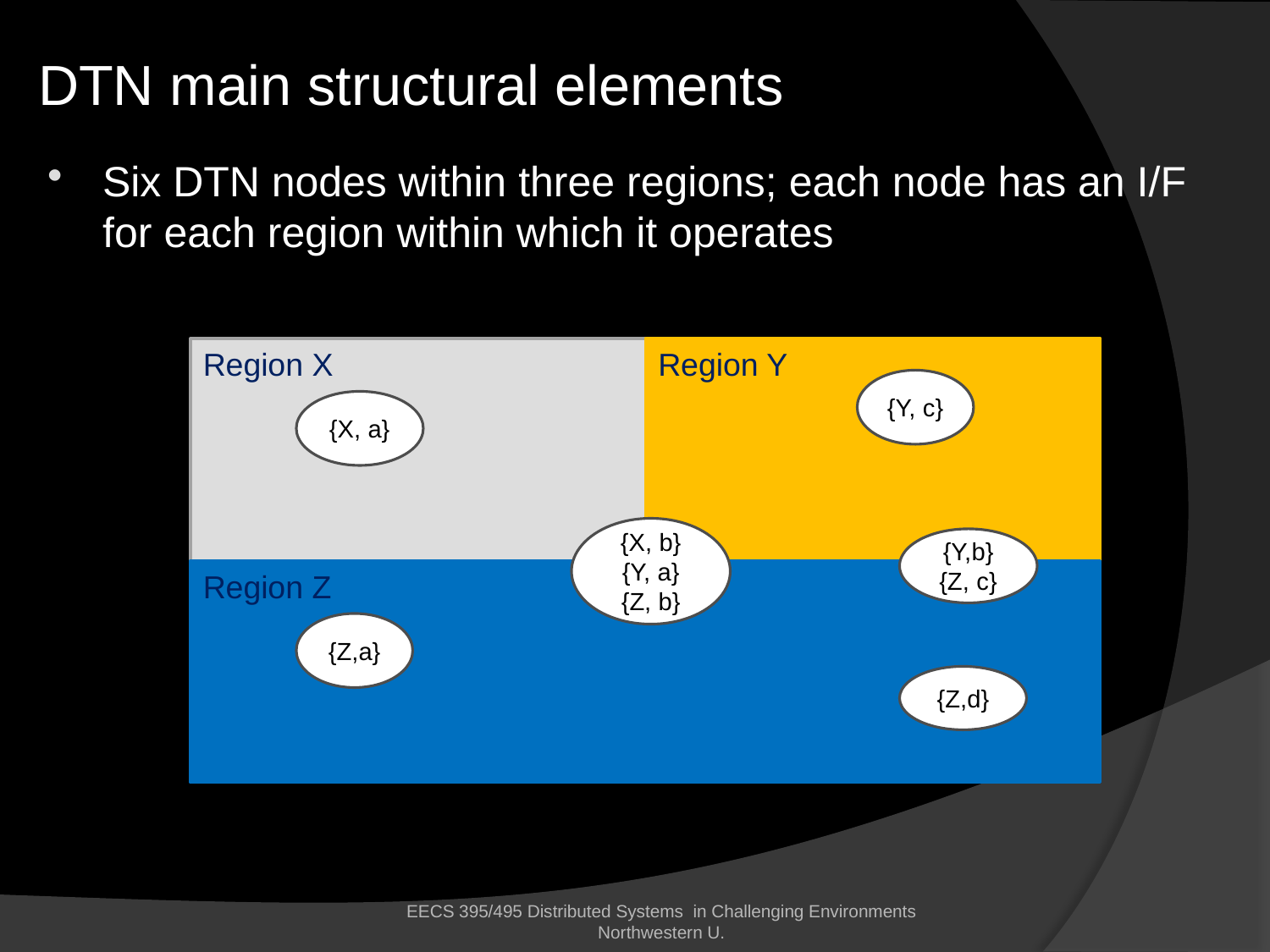

# DTN main structural elements
Six DTN nodes within three regions; each node has an I/F for each region within which it operates

Region X

Region Y
{Y, c}
{X, a}
{X, b} {Y, a} {Z, b}
{Y,b} {Z, c}

Region Z
{Z,a}
{Z,d}